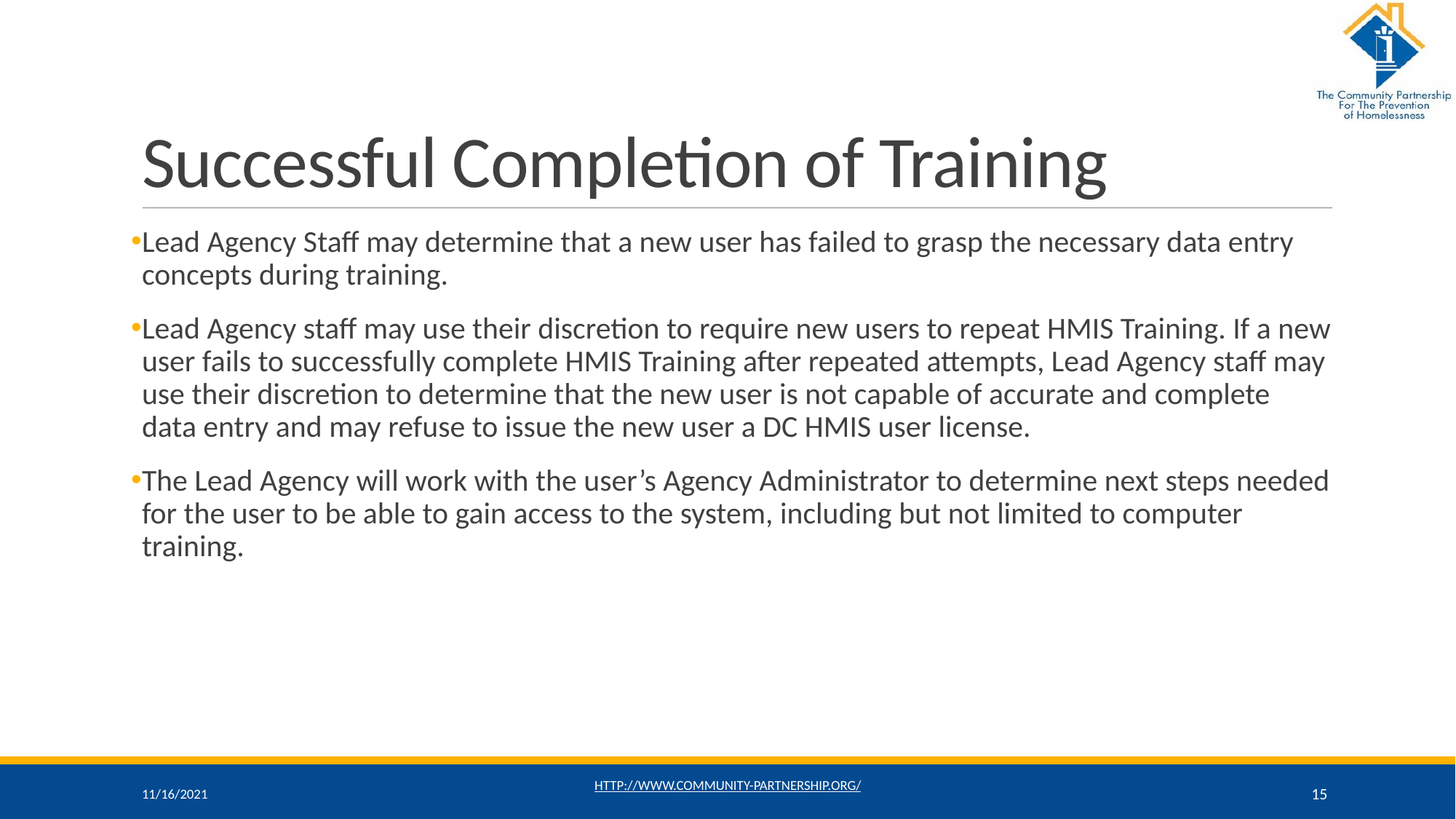

# Successful Completion of Training
Lead Agency Staff may determine that a new user has failed to grasp the necessary data entry concepts during training.
Lead Agency staff may use their discretion to require new users to repeat HMIS Training. If a new user fails to successfully complete HMIS Training after repeated attempts, Lead Agency staff may use their discretion to determine that the new user is not capable of accurate and complete data entry and may refuse to issue the new user a DC HMIS user license.
The Lead Agency will work with the user’s Agency Administrator to determine next steps needed for the user to be able to gain access to the system, including but not limited to computer training.

11/16/2021
http://www.community-partnership.org/

15